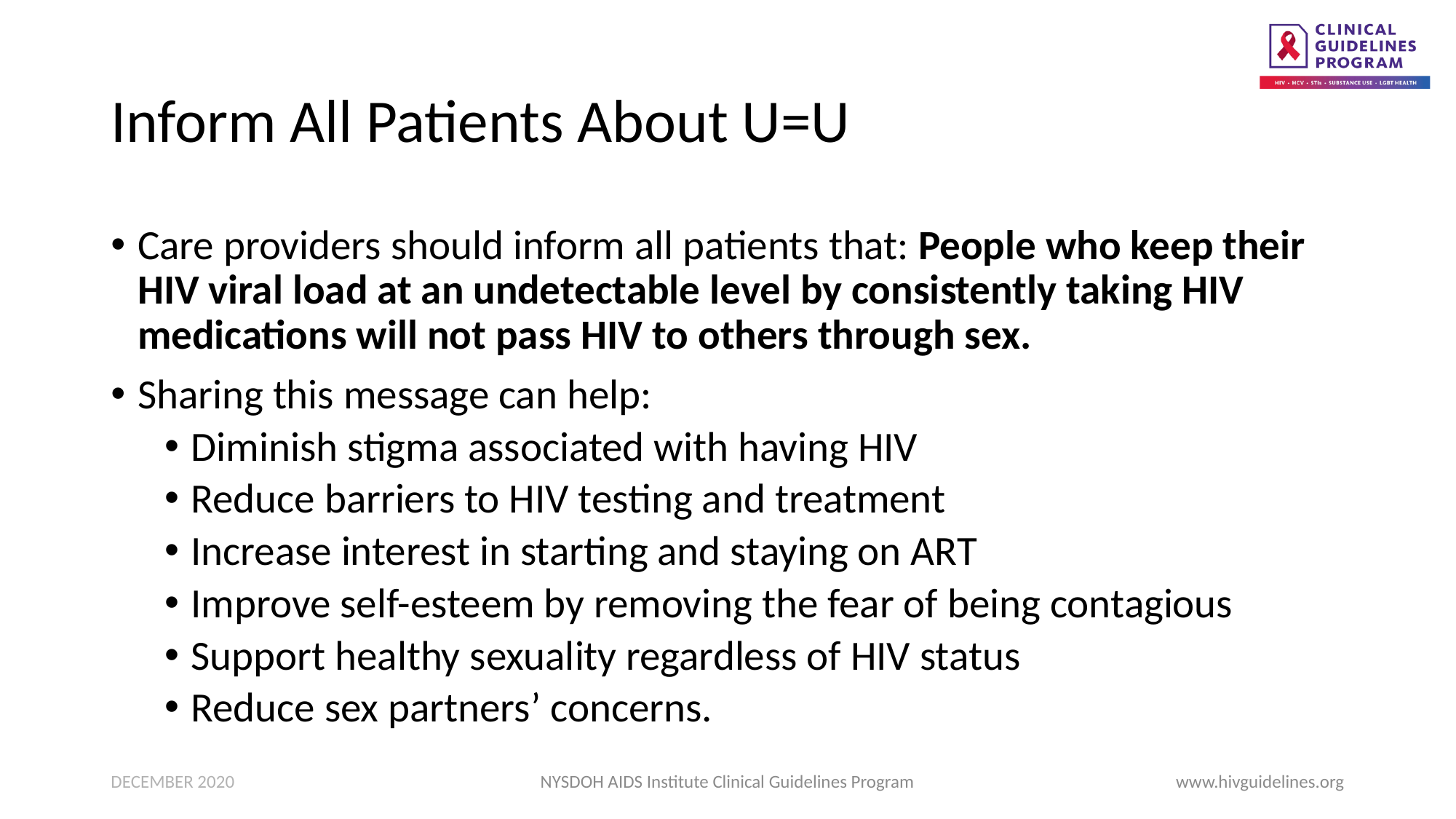

# Inform All Patients About U=U
Care providers should inform all patients that: People who keep their HIV viral load at an undetectable level by consistently taking HIV medications will not pass HIV to others through sex.
Sharing this message can help:
Diminish stigma associated with having HIV
Reduce barriers to HIV testing and treatment
Increase interest in starting and staying on ART
Improve self-esteem by removing the fear of being contagious
Support healthy sexuality regardless of HIV status
Reduce sex partners’ concerns.

DECEMBER 2020
NYSDOH AIDS Institute Clinical Guidelines Program
www.hivguidelines.org